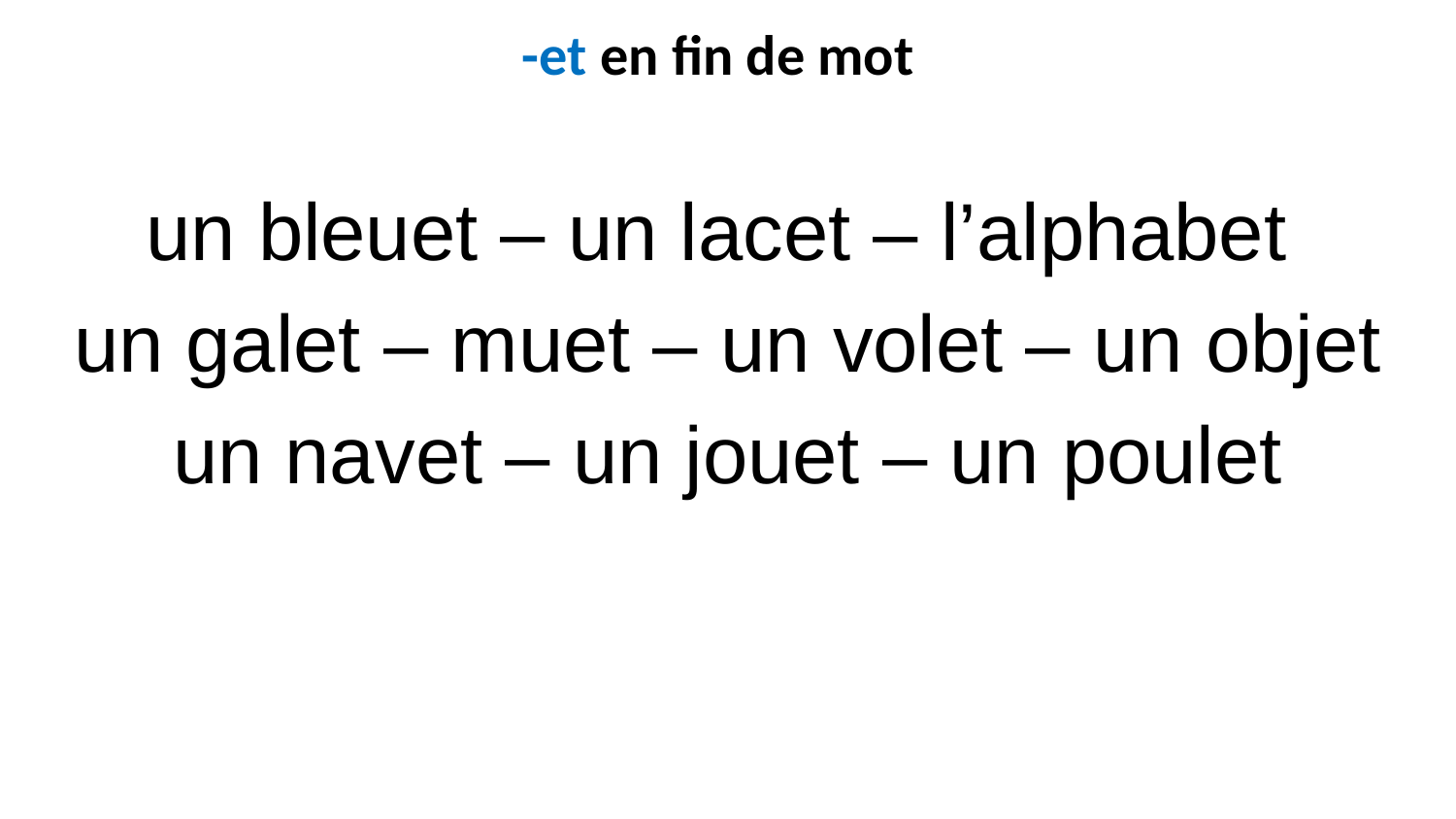

-et en fin de mot

un bleuet – un lacet – l’alphabet
un galet – muet – un volet – un objet
un navet – un jouet – un poulet